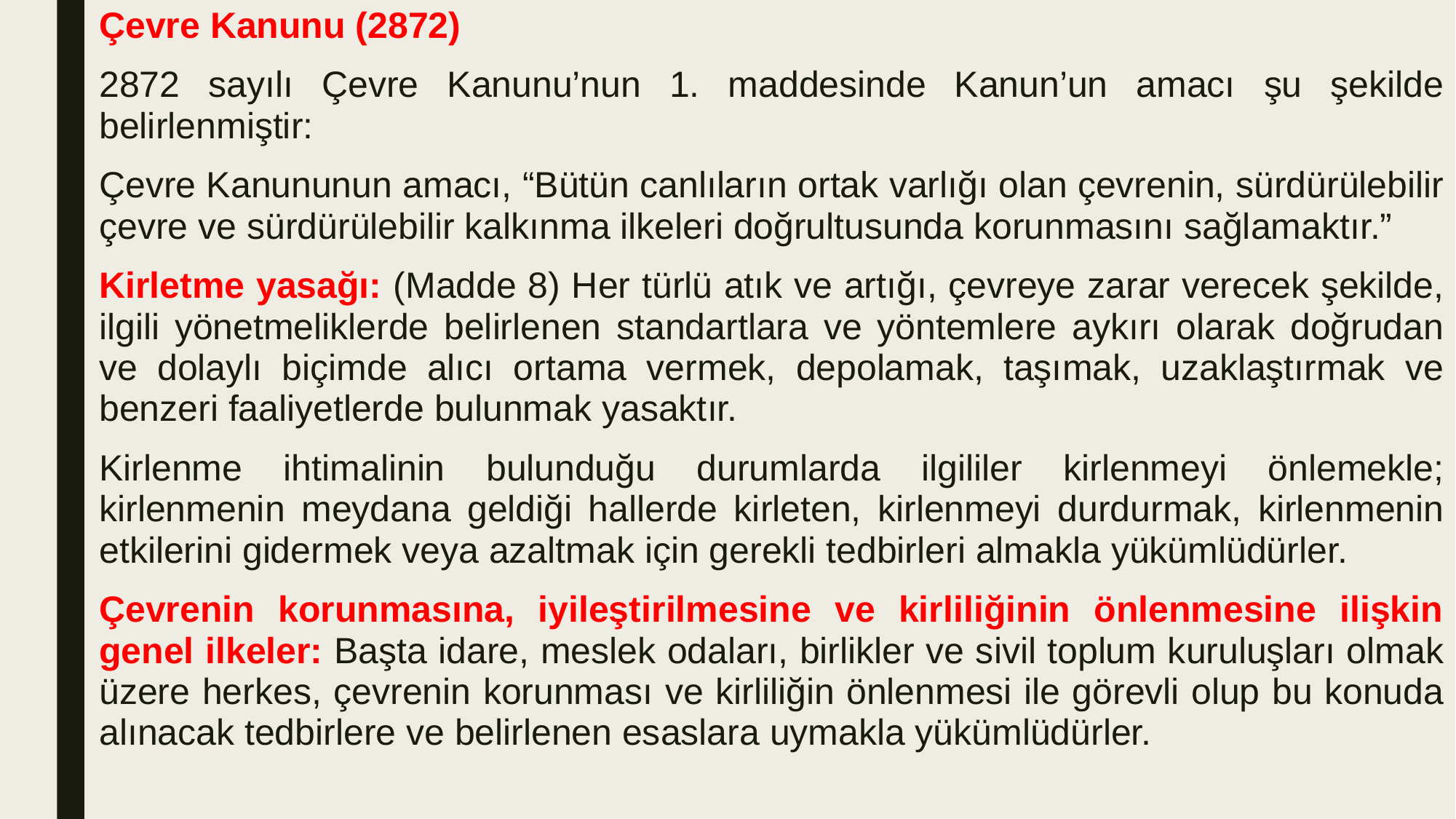

Çevre Kanunu (2872)
2872 sayılı Çevre Kanunu’nun 1. maddesinde Kanun’un amacı şu şekilde belirlenmiştir:
Çevre Kanununun amacı, “Bütün canlıların ortak varlığı olan çevrenin, sürdürülebilir çevre ve sürdürülebilir kalkınma ilkeleri doğrultusunda korunmasını sağlamaktır.”
Kirletme yasağı: (Madde 8) Her türlü atık ve artığı, çevreye zarar verecek şekilde, ilgili yönetmeliklerde belirlenen standartlara ve yöntemlere aykırı olarak doğrudan ve dolaylı biçimde alıcı ortama vermek, depolamak, taşımak, uzaklaştırmak ve benzeri faaliyetlerde bulunmak yasaktır.
Kirlenme ihtimalinin bulunduğu durumlarda ilgililer kirlenmeyi önlemekle; kirlenmenin meydana geldiği hallerde kirleten, kirlenmeyi durdurmak, kirlenmenin etkilerini gidermek veya azaltmak için gerekli tedbirleri almakla yükümlüdürler.
Çevrenin korunmasına, iyileştirilmesine ve kirliliğinin önlenmesine ilişkin genel ilkeler: Başta idare, meslek odaları, birlikler ve sivil toplum kuruluşları olmak üzere herkes, çevrenin korunması ve kirliliğin önlenmesi ile görevli olup bu konuda alınacak tedbirlere ve belirlenen esaslara uymakla yükümlüdürler.